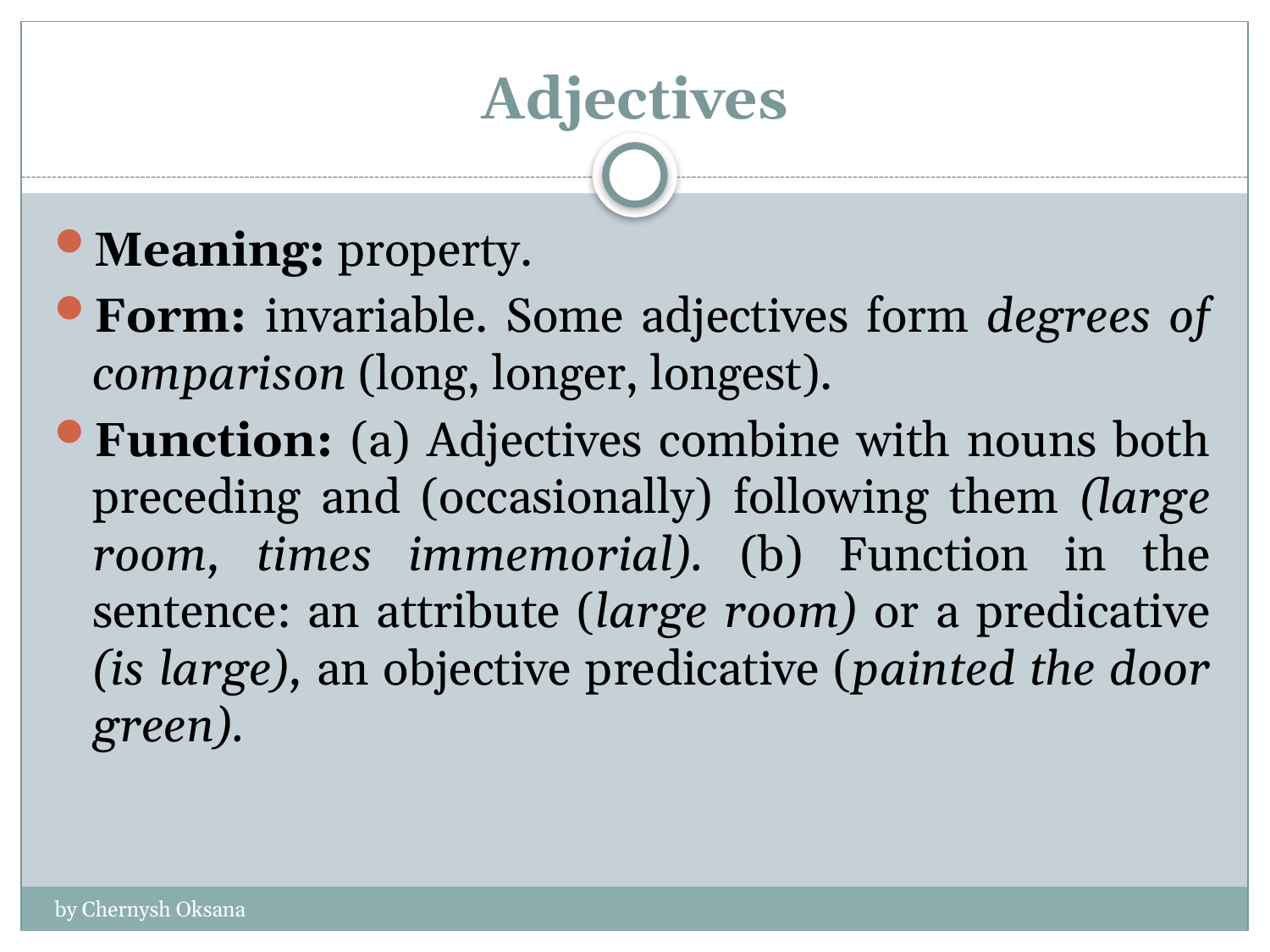

# Adjectives
Meaning: property.
Form: invariable. Some adjectives form degrees of comparison (long, longer, longest).
Function: (a) Adjectives combine with nouns both preceding and (occasionally) following them (large room, times immemorial). (b) Function in the sentence: an attribute (large room) or a predicative (is large), an objective predicative (painted the door green).
by Chernysh Oksana